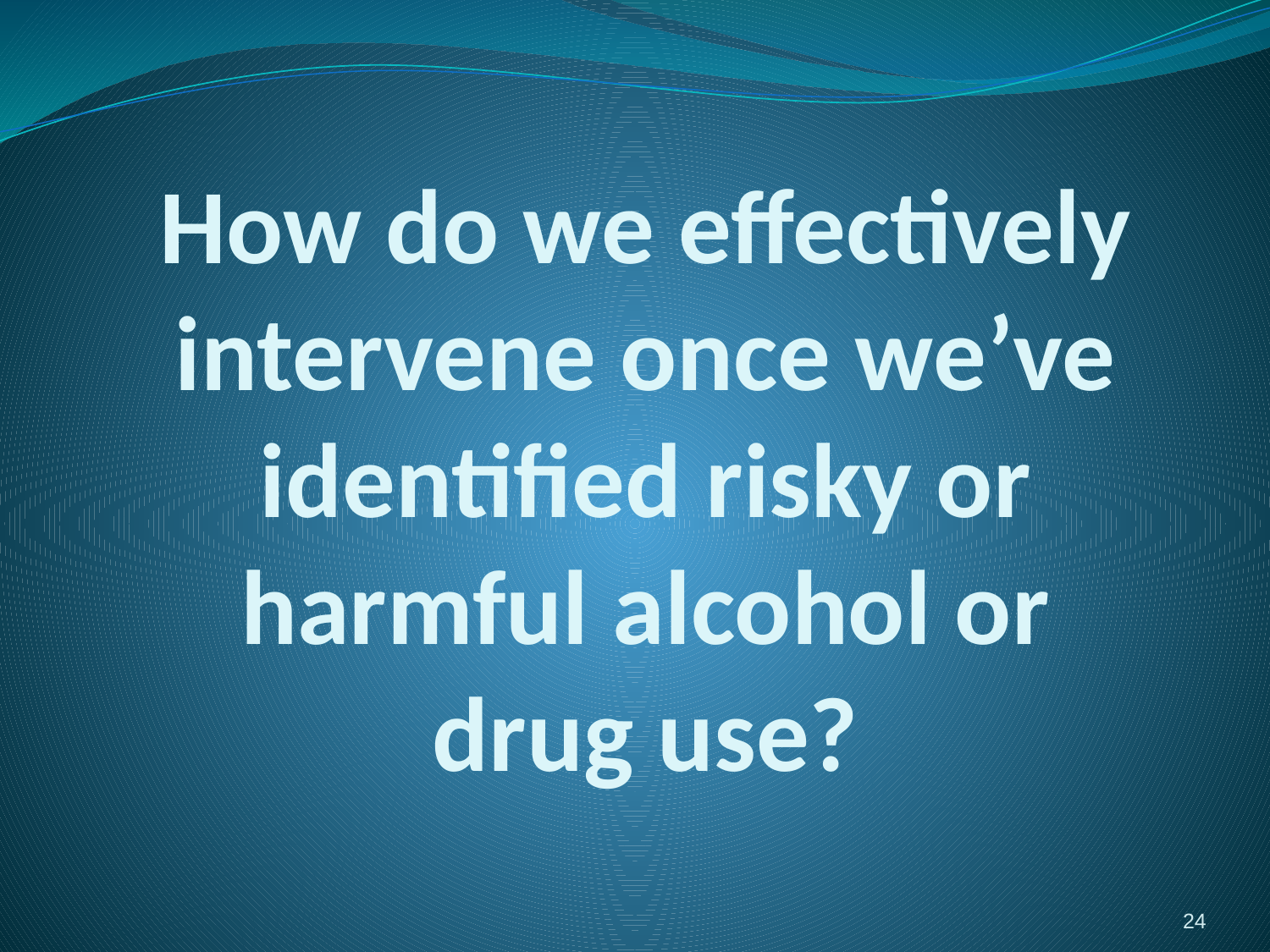

# How do we effectively intervene once we’ve identified risky or harmful alcohol or drug use?

24